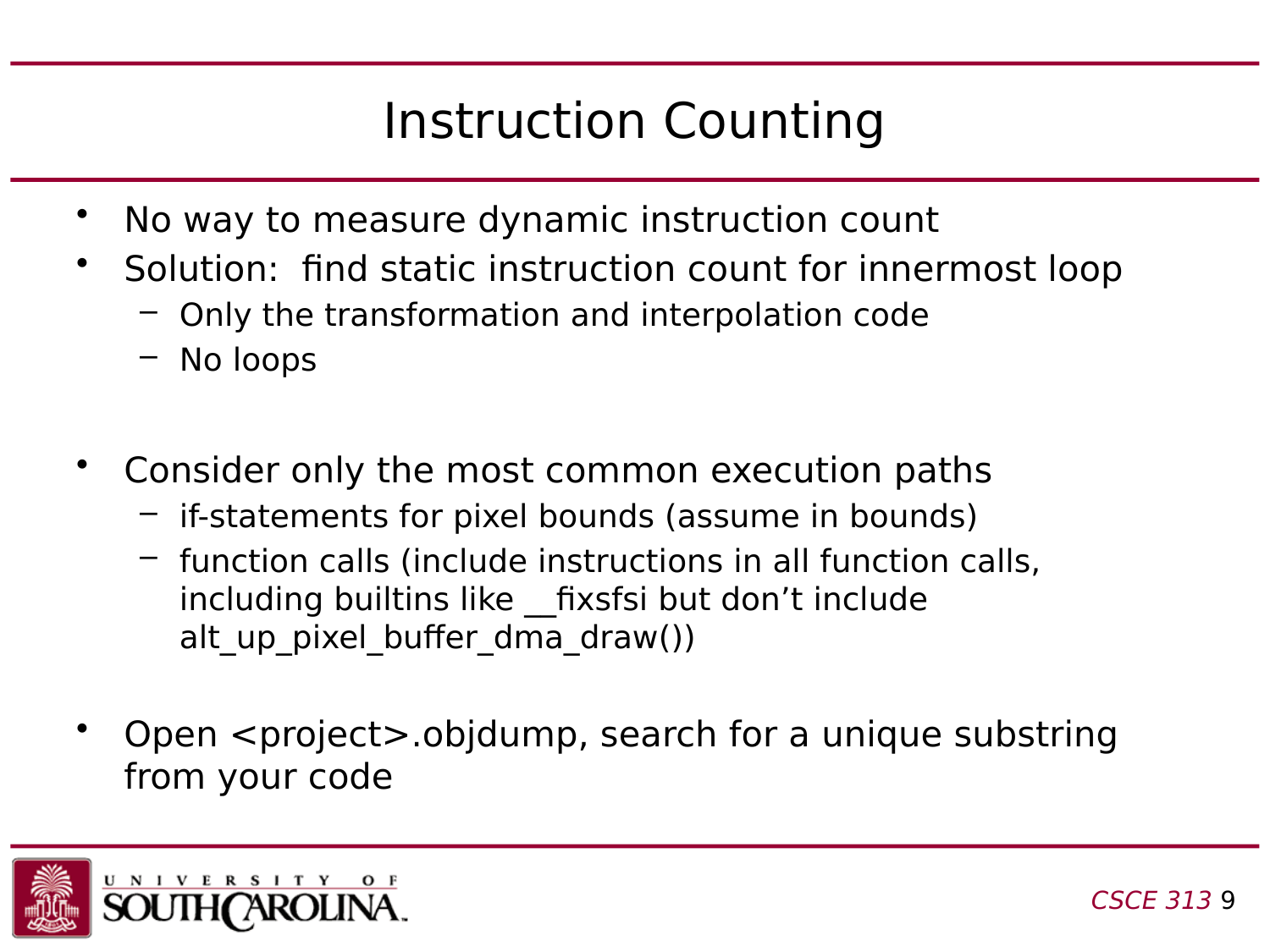

# Instruction Counting
No way to measure dynamic instruction count
Solution:  find static instruction count for innermost loop
Only the transformation and interpolation code
No loops

Consider only the most common execution paths
if-statements for pixel bounds (assume in bounds)
function calls (include instructions in all function calls, including builtins like __fixsfsi but don’t include alt_up_pixel_buffer_dma_draw())

Open <project>.objdump, search for a unique substring from your code

CSCE 313 9